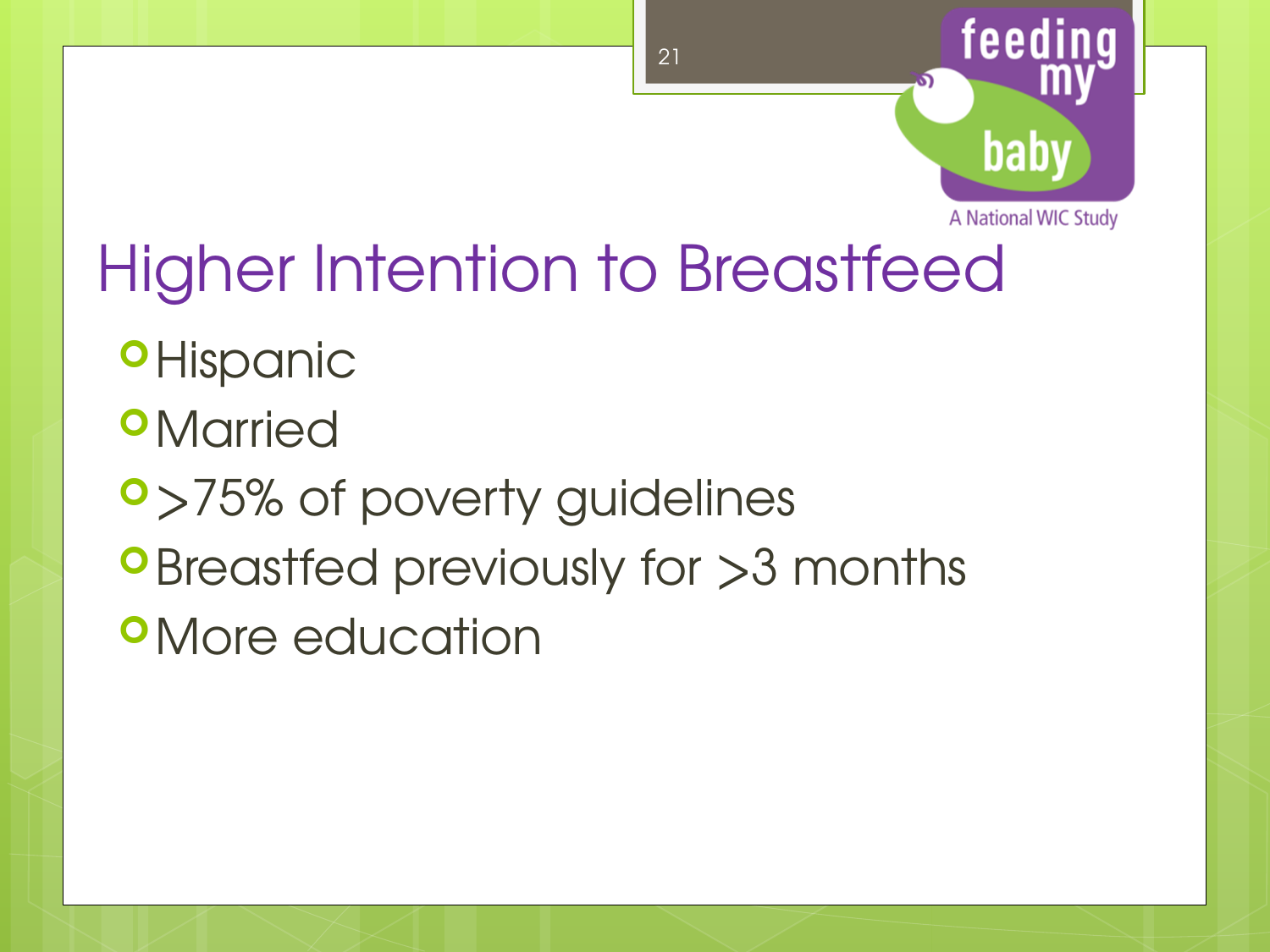

# Higher Intention to Breastfeed
Hispanic
Married
>75% of poverty guidelines
Breastfed previously for >3 months
More education

21